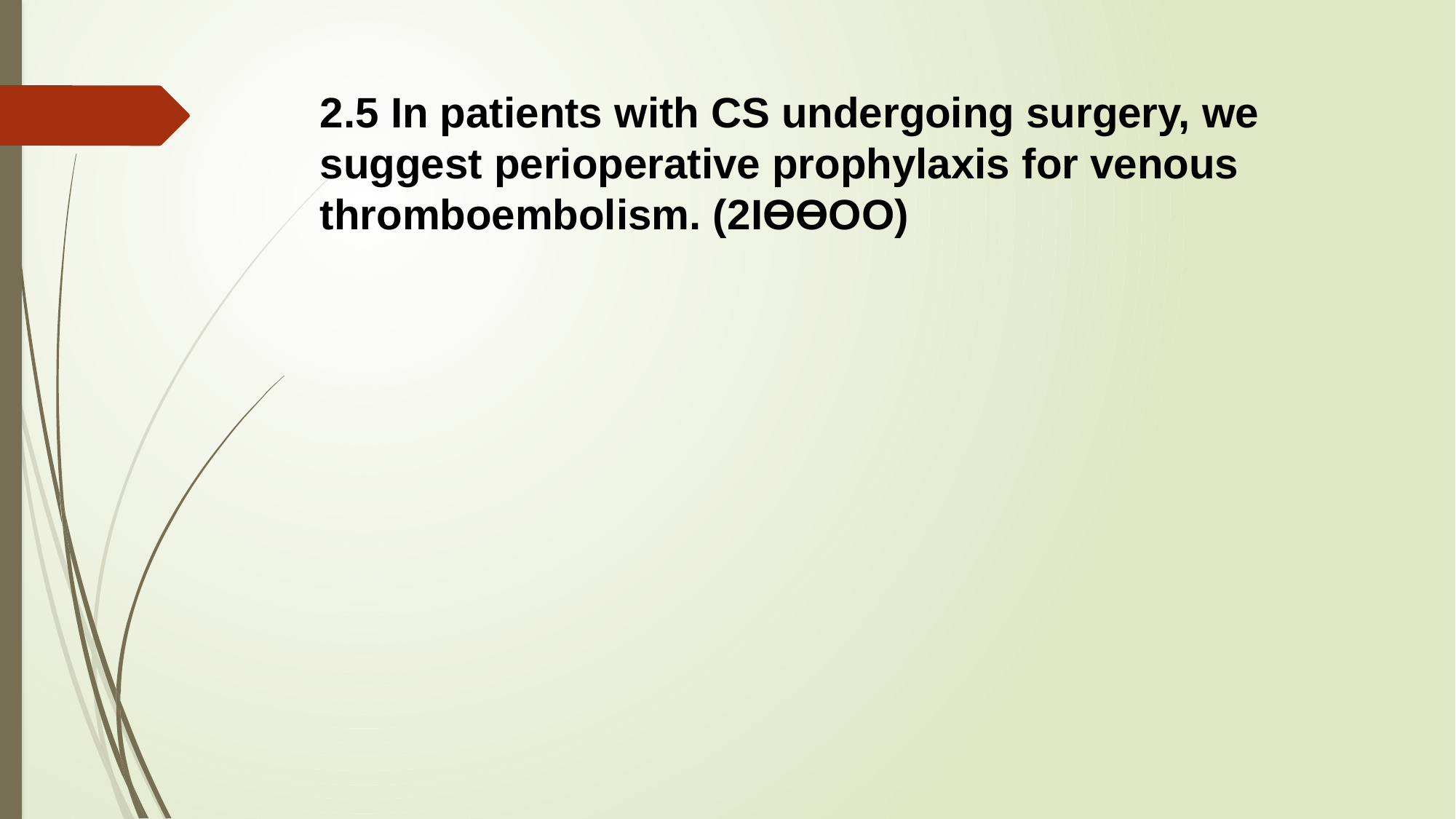

2.5 In patients with CS undergoing surgery, we suggest perioperative prophylaxis for venous thromboembolism. (2ΙƟƟΟΟ)